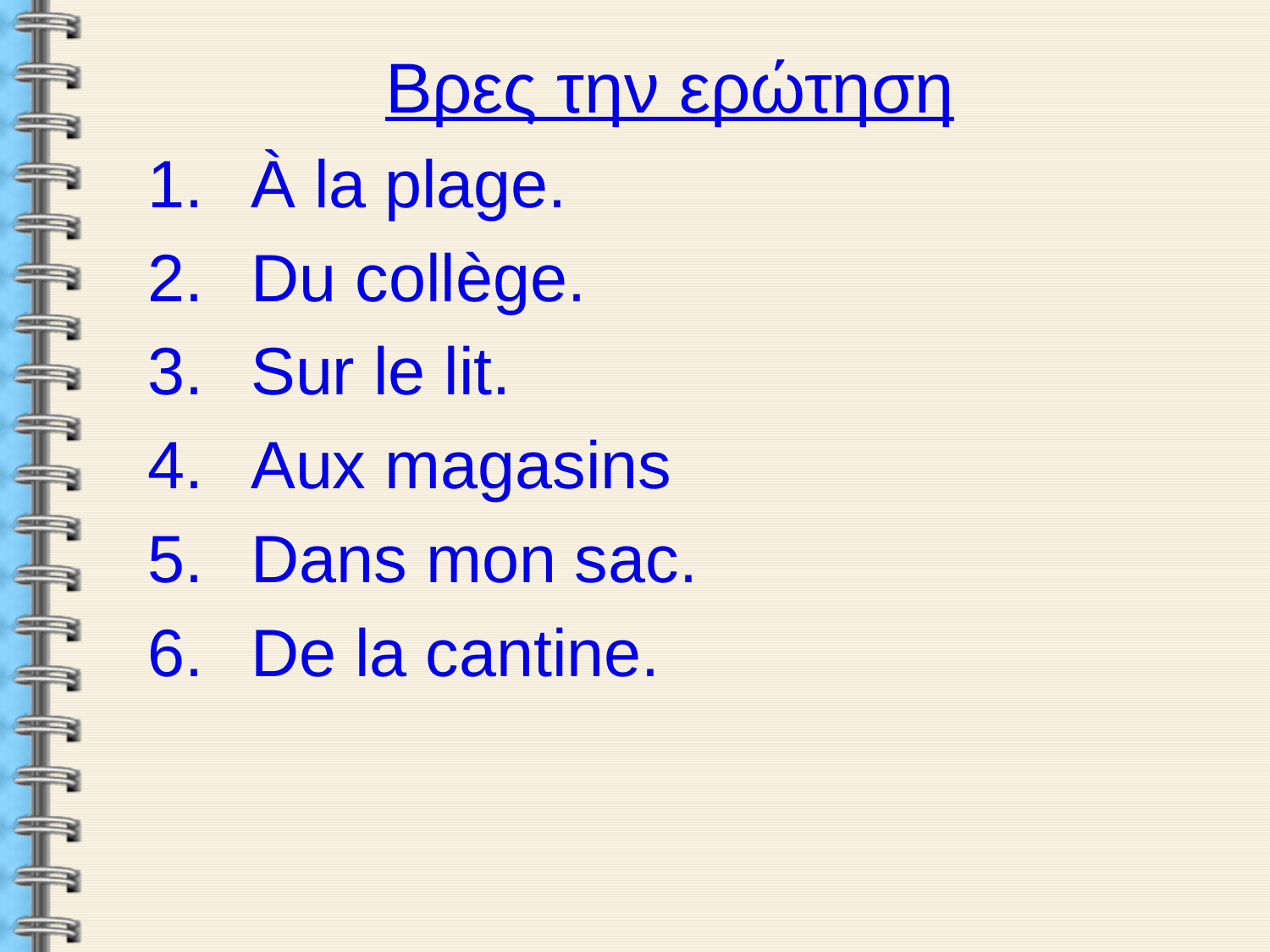

Βρες την ερώτηση
À la plage.
Du collège.
Sur le lit.
Aux magasins
Dans mon sac.
De la cantine.